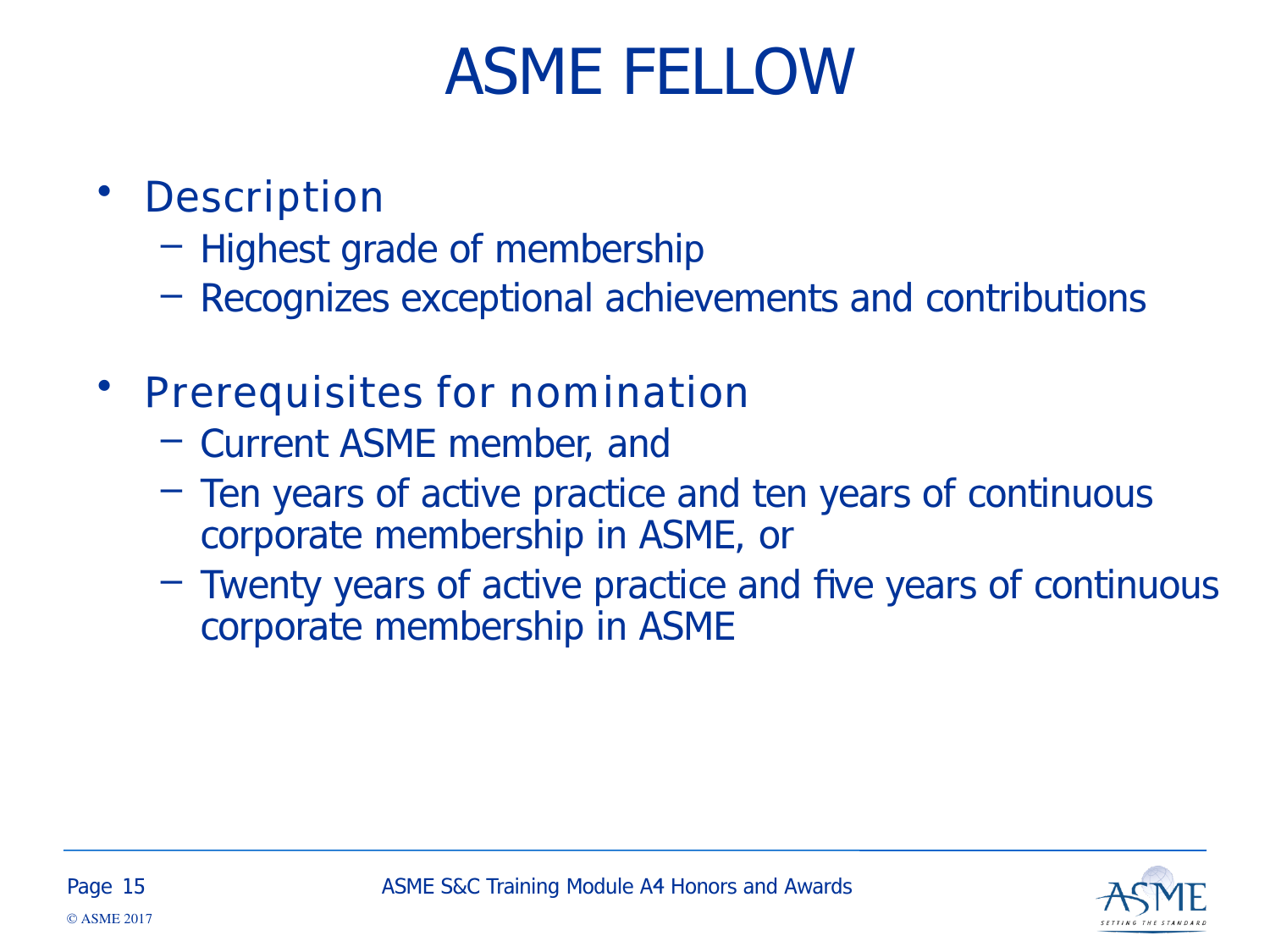

# ASME FELLOW
Description
Highest grade of membership
Recognizes exceptional achievements and contributions
Prerequisites for nomination
Current ASME member, and
Ten years of active practice and ten years of continuous corporate membership in ASME, or
Twenty years of active practice and five years of continuous corporate membership in ASME
15
ASME S&C Training Module A4 Honors and Awards